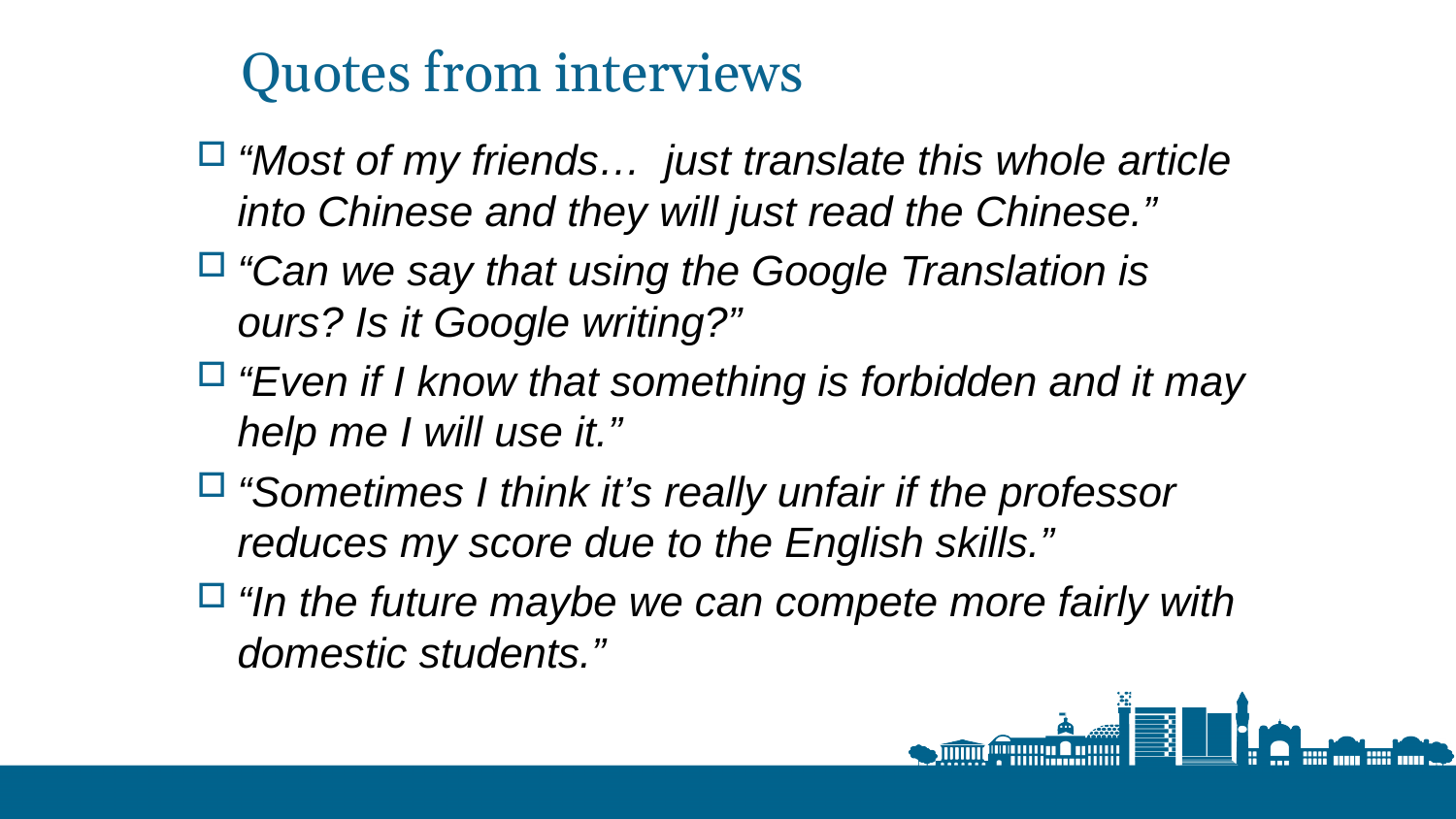

# Quotes from interviews
“Most of my friends…  just translate this whole article into Chinese and they will just read the Chinese.”
“Can we say that using the Google Translation is ours? Is it Google writing?”
“Even if I know that something is forbidden and it may help me I will use it.”
“Sometimes I think it’s really unfair if the professor reduces my score due to the English skills.”
“In the future maybe we can compete more fairly with domestic students.”